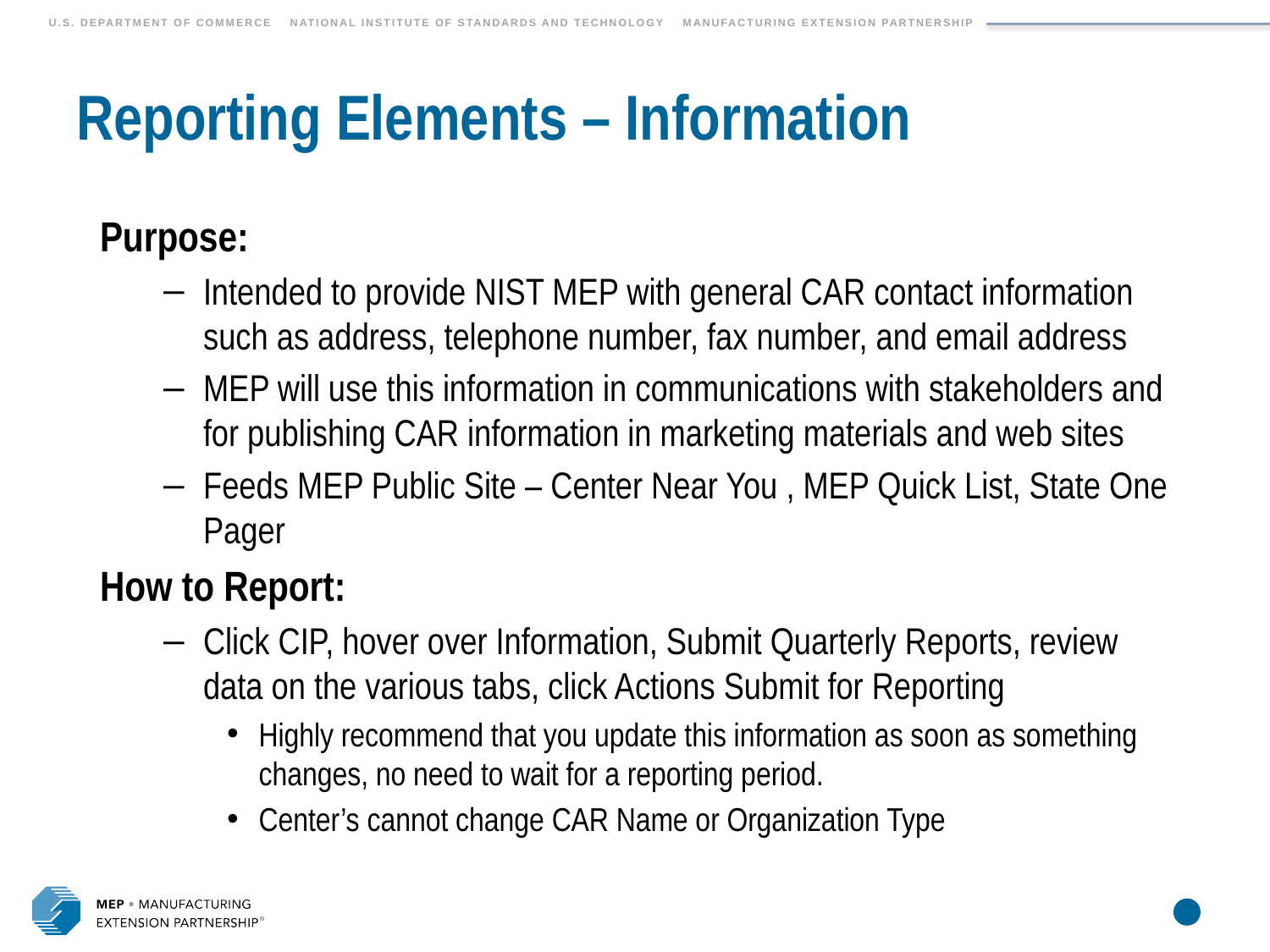

# Reporting Elements – Information
Purpose:
Intended to provide NIST MEP with general CAR contact information such as address, telephone number, fax number, and email address
MEP will use this information in communications with stakeholders and for publishing CAR information in marketing materials and web sites
Feeds MEP Public Site – Center Near You , MEP Quick List, State One Pager
How to Report:
Click CIP, hover over Information, Submit Quarterly Reports, review data on the various tabs, click Actions Submit for Reporting
Highly recommend that you update this information as soon as something changes, no need to wait for a reporting period.
Center’s cannot change CAR Name or Organization Type